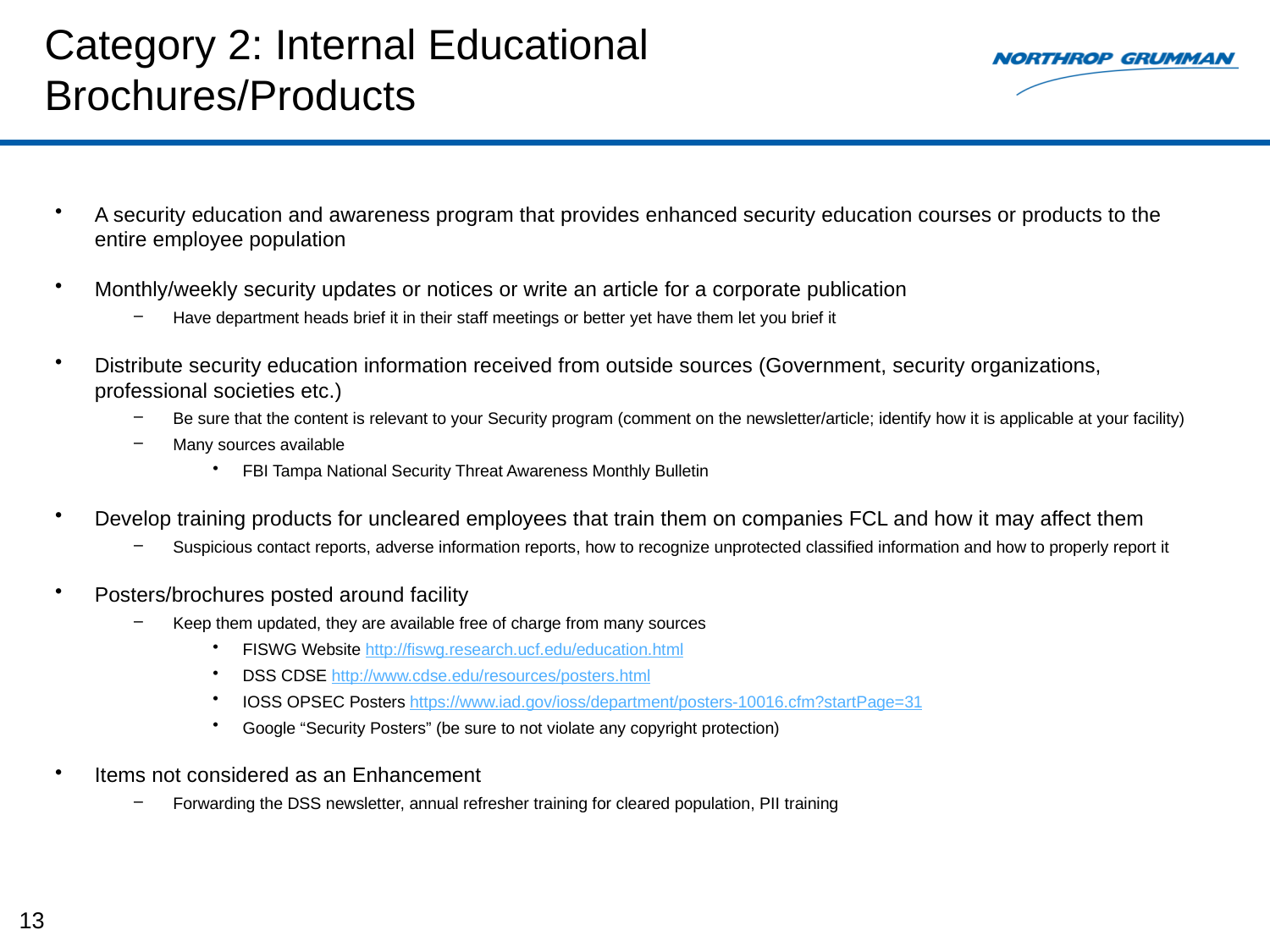

# Category 2: Internal Educational Brochures/Products
A security education and awareness program that provides enhanced security education courses or products to the entire employee population
Monthly/weekly security updates or notices or write an article for a corporate publication
Have department heads brief it in their staff meetings or better yet have them let you brief it
Distribute security education information received from outside sources (Government, security organizations, professional societies etc.)
Be sure that the content is relevant to your Security program (comment on the newsletter/article; identify how it is applicable at your facility)
Many sources available
FBI Tampa National Security Threat Awareness Monthly Bulletin
Develop training products for uncleared employees that train them on companies FCL and how it may affect them
Suspicious contact reports, adverse information reports, how to recognize unprotected classified information and how to properly report it
Posters/brochures posted around facility
Keep them updated, they are available free of charge from many sources
FISWG Website http://fiswg.research.ucf.edu/education.html
DSS CDSE http://www.cdse.edu/resources/posters.html
IOSS OPSEC Posters https://www.iad.gov/ioss/department/posters-10016.cfm?startPage=31
Google “Security Posters” (be sure to not violate any copyright protection)
Items not considered as an Enhancement
Forwarding the DSS newsletter, annual refresher training for cleared population, PII training

13